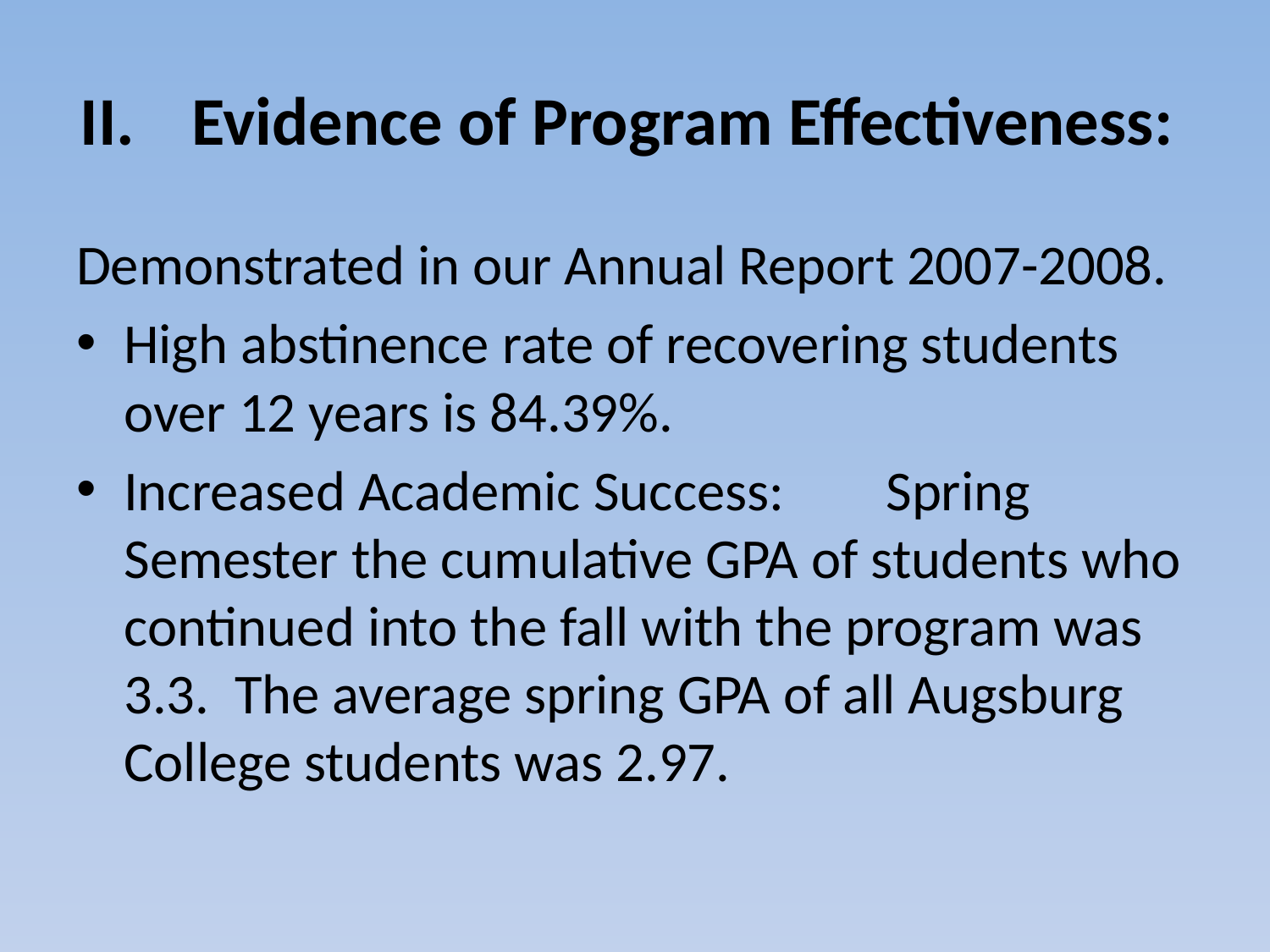

# II.	Evidence of Program Effectiveness:
Demonstrated in our Annual Report 2007-2008.
High abstinence rate of recovering students over 12 years is 84.39%.
Increased Academic Success:	Spring Semester the cumulative GPA of students who continued into the fall with the program was 3.3.  The average spring GPA of all Augsburg College students was 2.97.